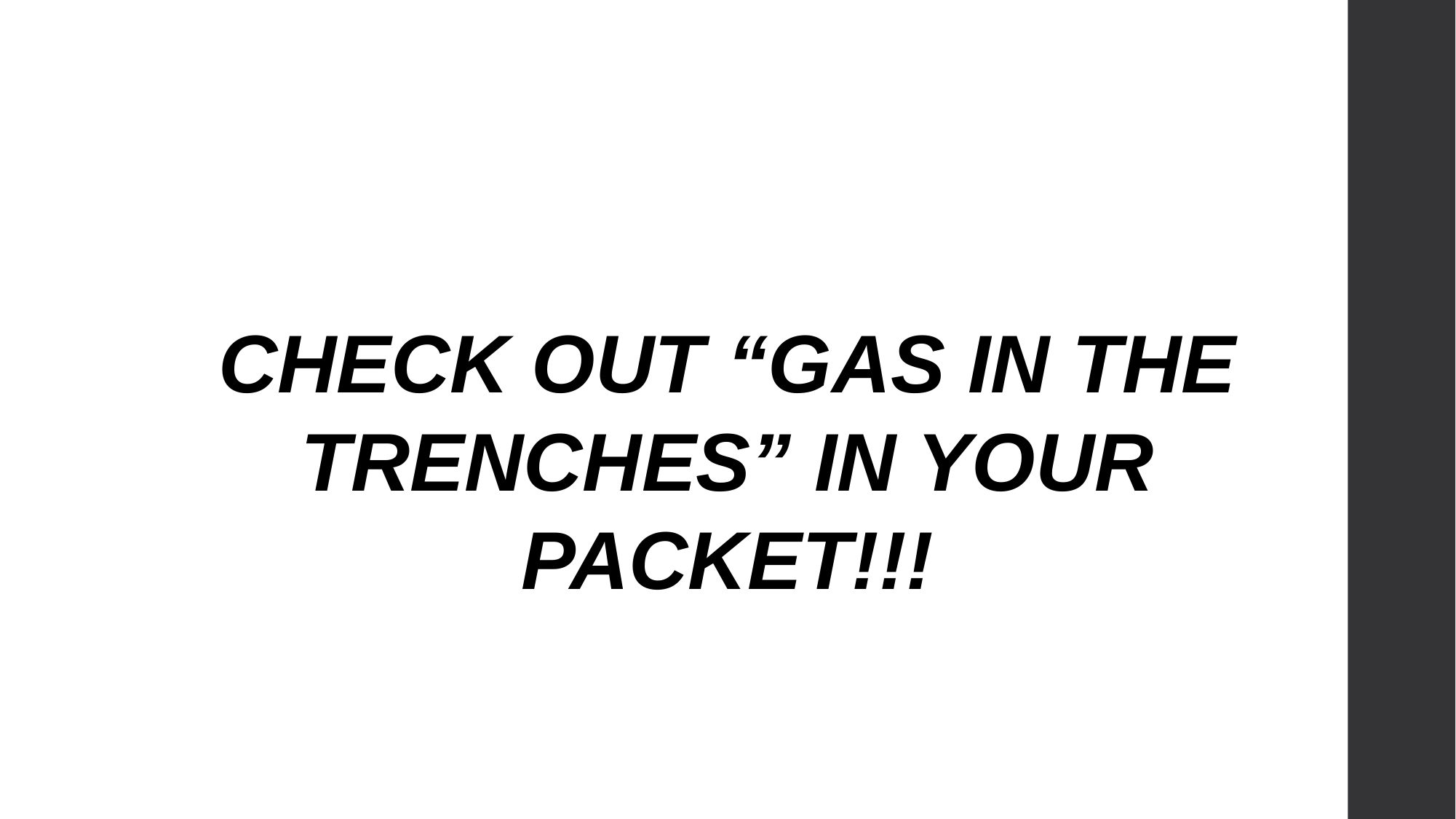

CHECK OUT “GAS IN THE TRENCHES” IN YOUR PACKET!!!